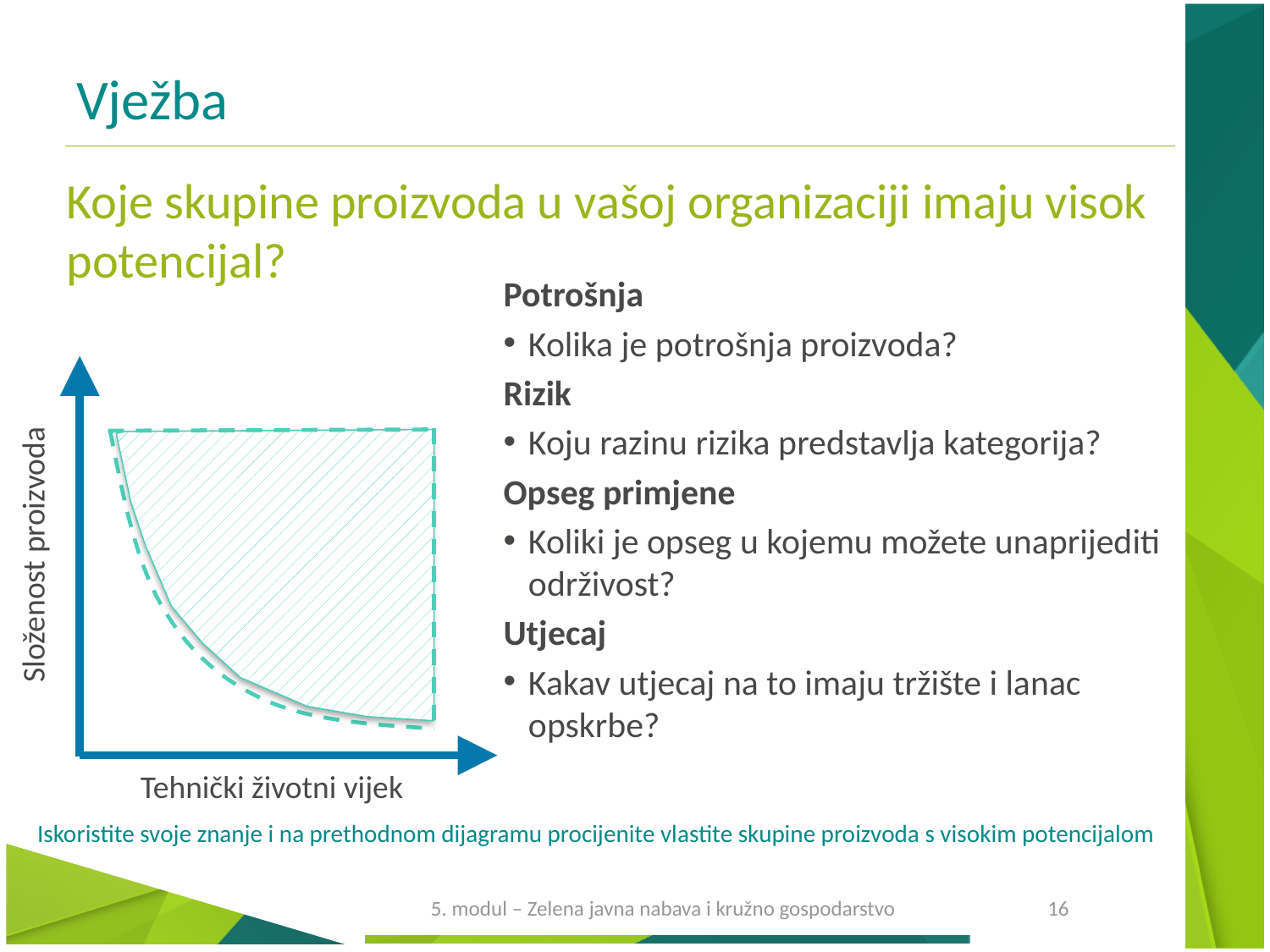

# Vježba
Koje skupine proizvoda u vašoj organizaciji imaju visok potencijal?

Potrošnja
Kolika je potrošnja proizvoda?
Rizik
Koju razinu rizika predstavlja kategorija?
Opseg primjene
Koliki je opseg u kojemu možete unaprijediti održivost?
Utjecaj
Kakav utjecaj na to imaju tržište i lanac opskrbe?

Složenost proizvoda
Tehnički životni vijek
Iskoristite svoje znanje i na prethodnom dijagramu procijenite vlastite skupine proizvoda s visokim potencijalom
5. modul – Zelena javna nabava i kružno gospodarstvo
16